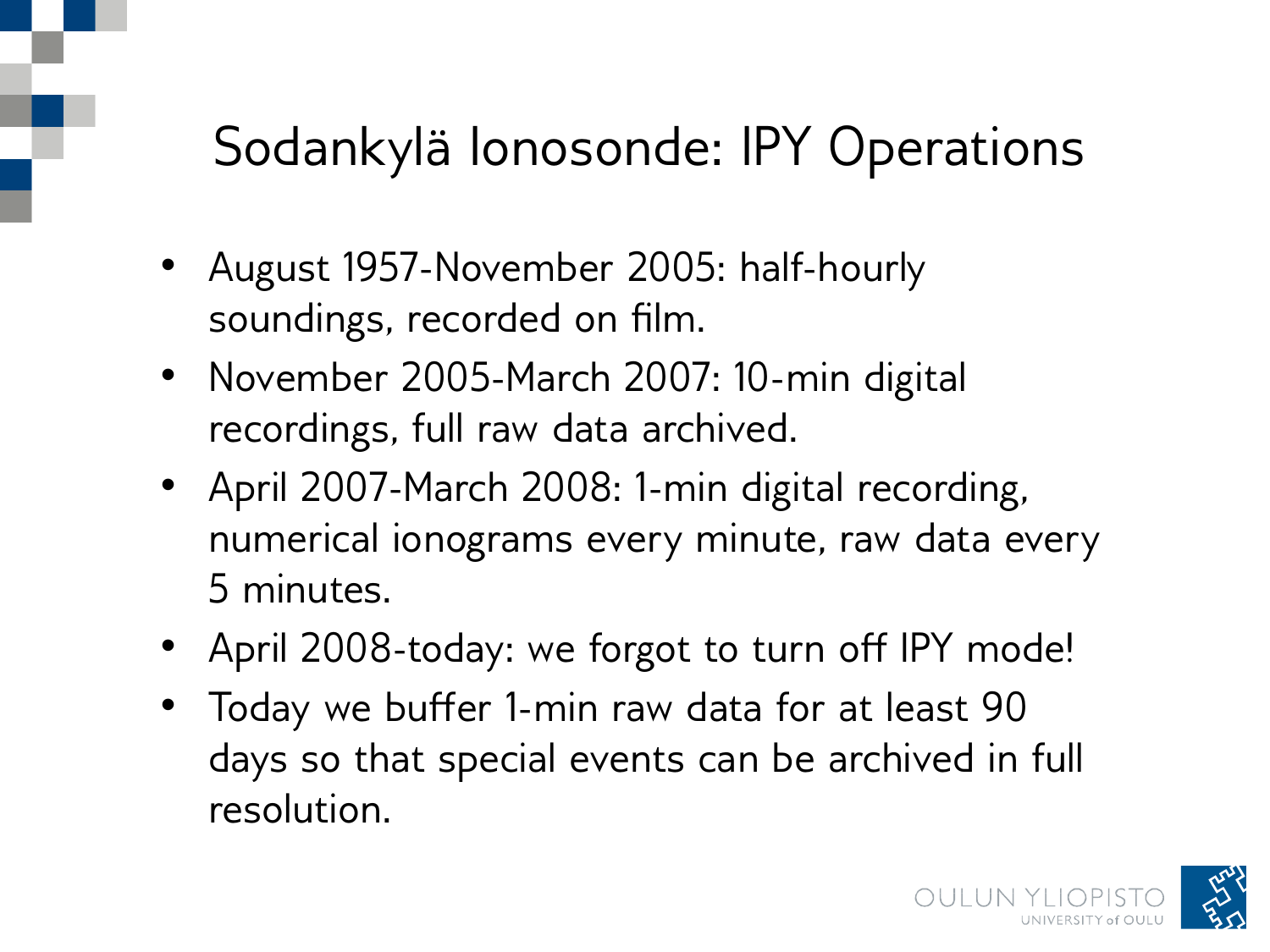

# Sodankylä Ionosonde: IPY Operations
August 1957-November 2005: half-hourly soundings, recorded on film.
November 2005-March 2007: 10-min digital recordings, full raw data archived.
April 2007-March 2008: 1-min digital recording, numerical ionograms every minute, raw data every 5 minutes.
April 2008-today: we forgot to turn off IPY mode!
Today we buffer 1-min raw data for at least 90 days so that special events can be archived in full resolution.